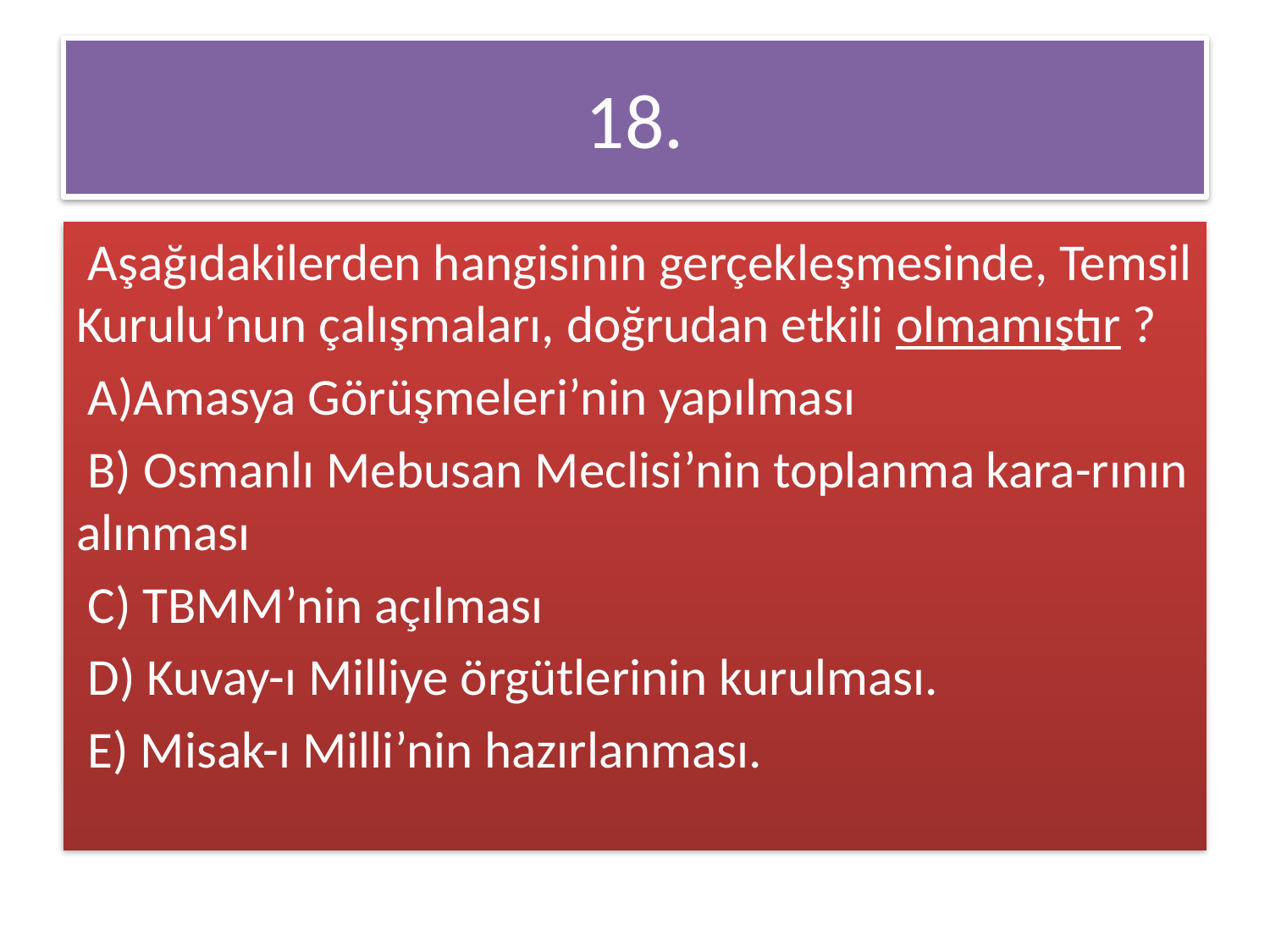

# 18.
 Aşağıdakilerden hangisinin gerçekleşmesinde, Temsil Kurulu’nun çalışmaları, doğrudan etkili olmamıştır ?
 A)Amasya Görüşmeleri’nin yapılması
 B) Osmanlı Mebusan Meclisi’nin toplanma kara-rının alınması
 C) TBMM’nin açılması
 D) Kuvay-ı Milliye örgütlerinin kurulması.
 E) Misak-ı Milli’nin hazırlanması.